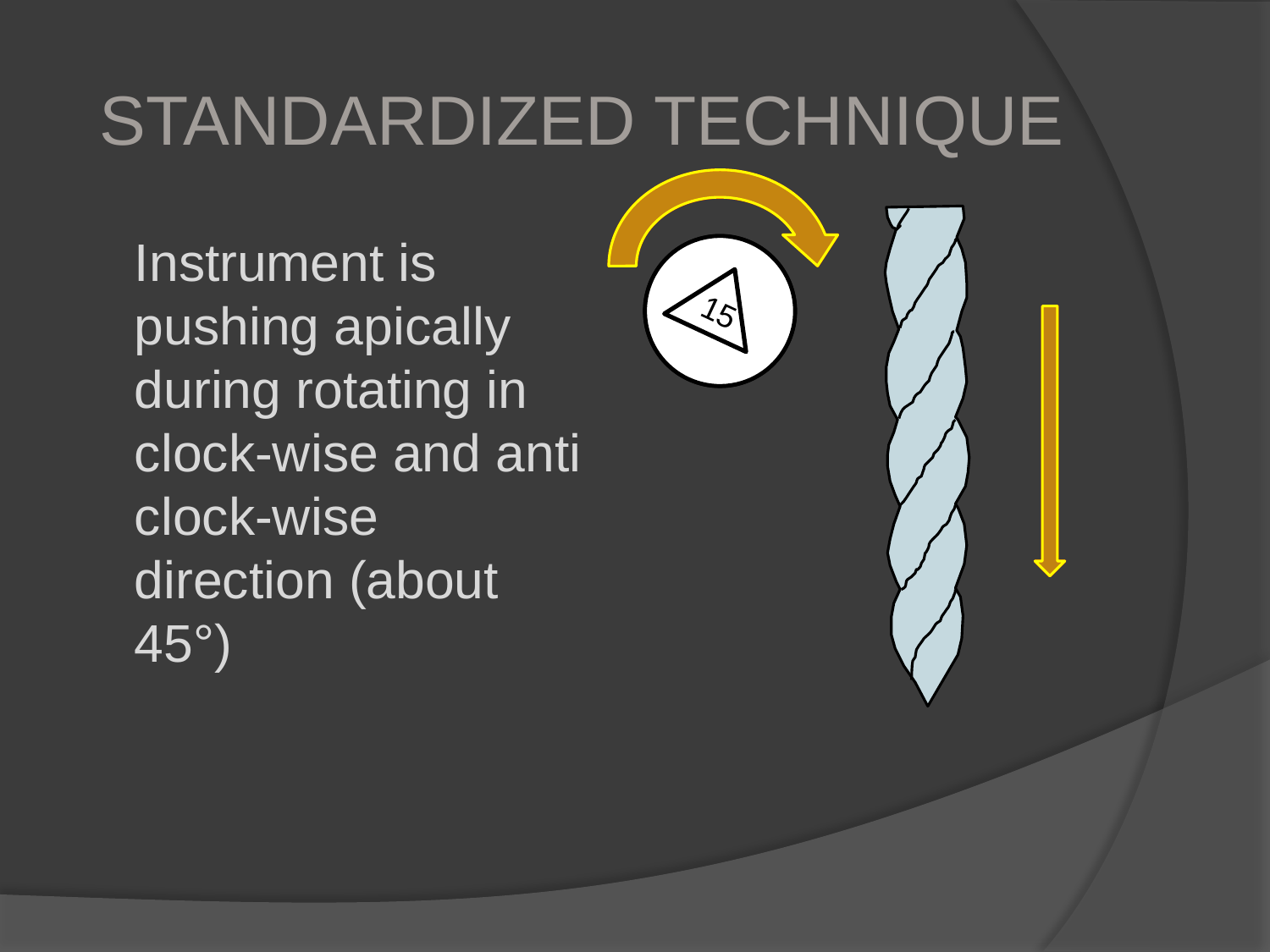

# STANDARDIZED TECHNIQUE

	Instrument is pushing apically during rotating in clock-wise and anti clock-wise direction (about 45°)

15

15